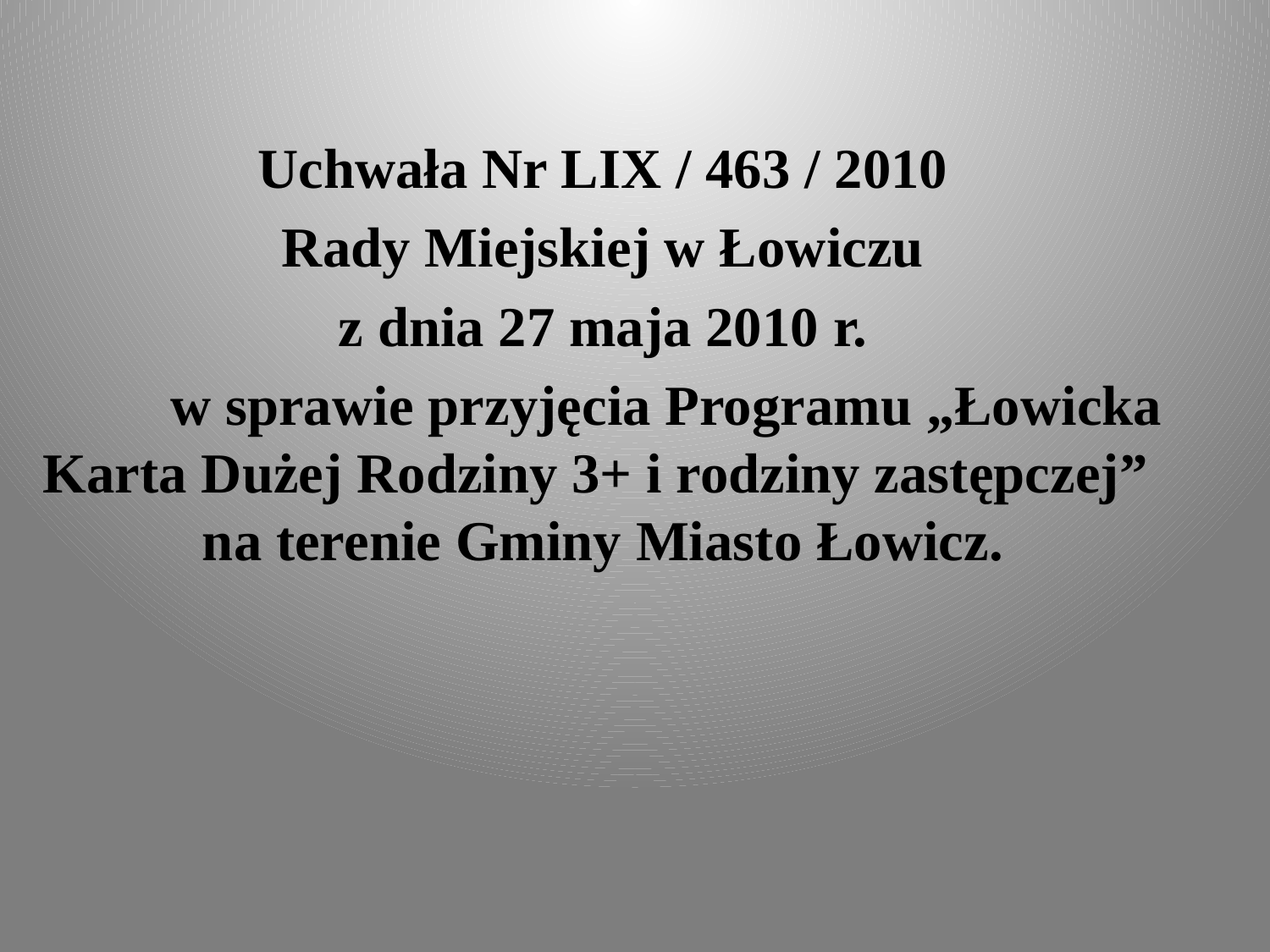

Uchwała Nr LIX / 463 / 2010
Rady Miejskiej w Łowiczu
z dnia 27 maja 2010 r.
	w sprawie przyjęcia Programu „Łowicka Karta Dużej Rodziny 3+ i rodziny zastępczej”
na terenie Gminy Miasto Łowicz.